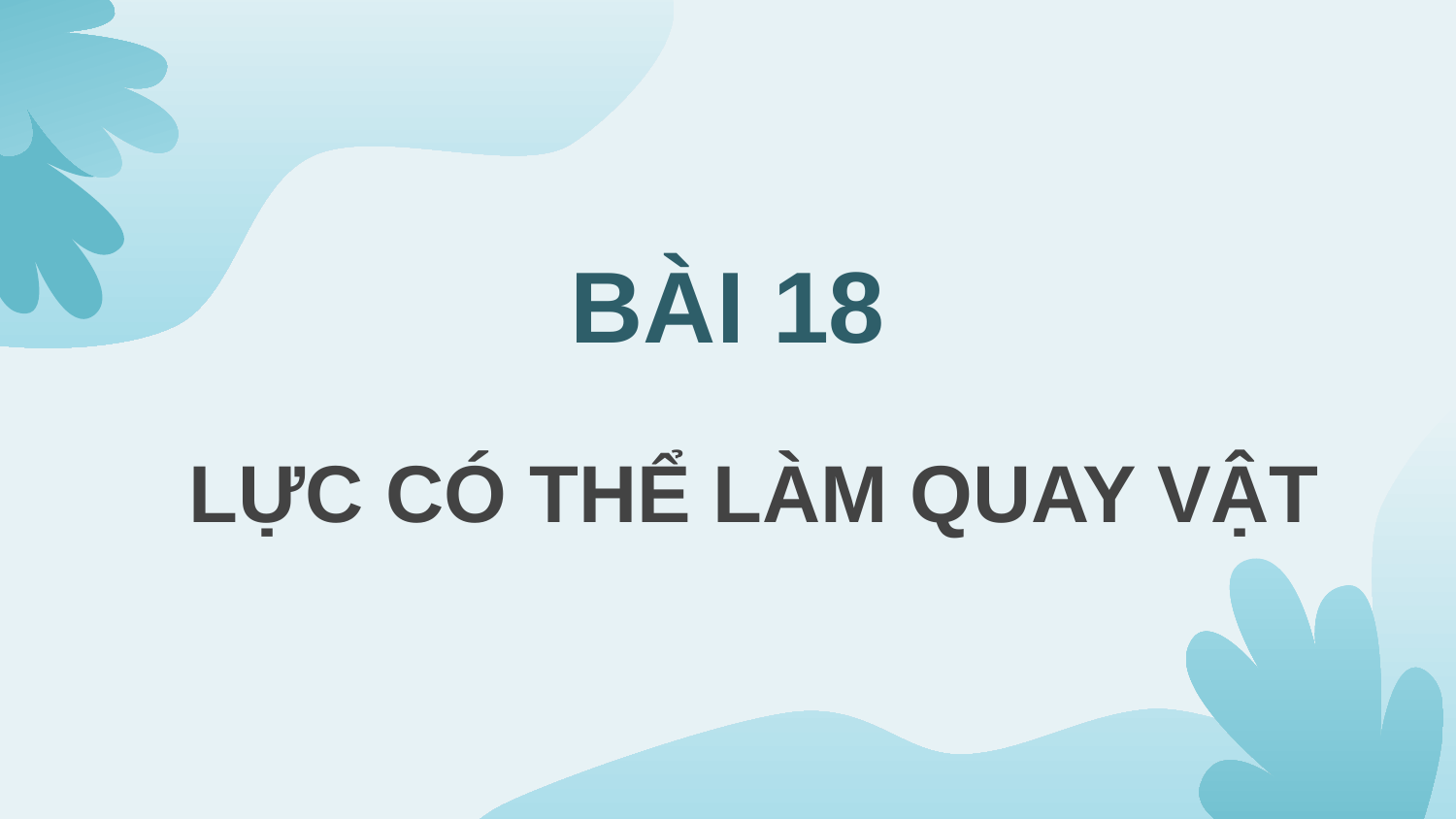

# BÀI 18
LỰC CÓ THỂ LÀM QUAY VẬT